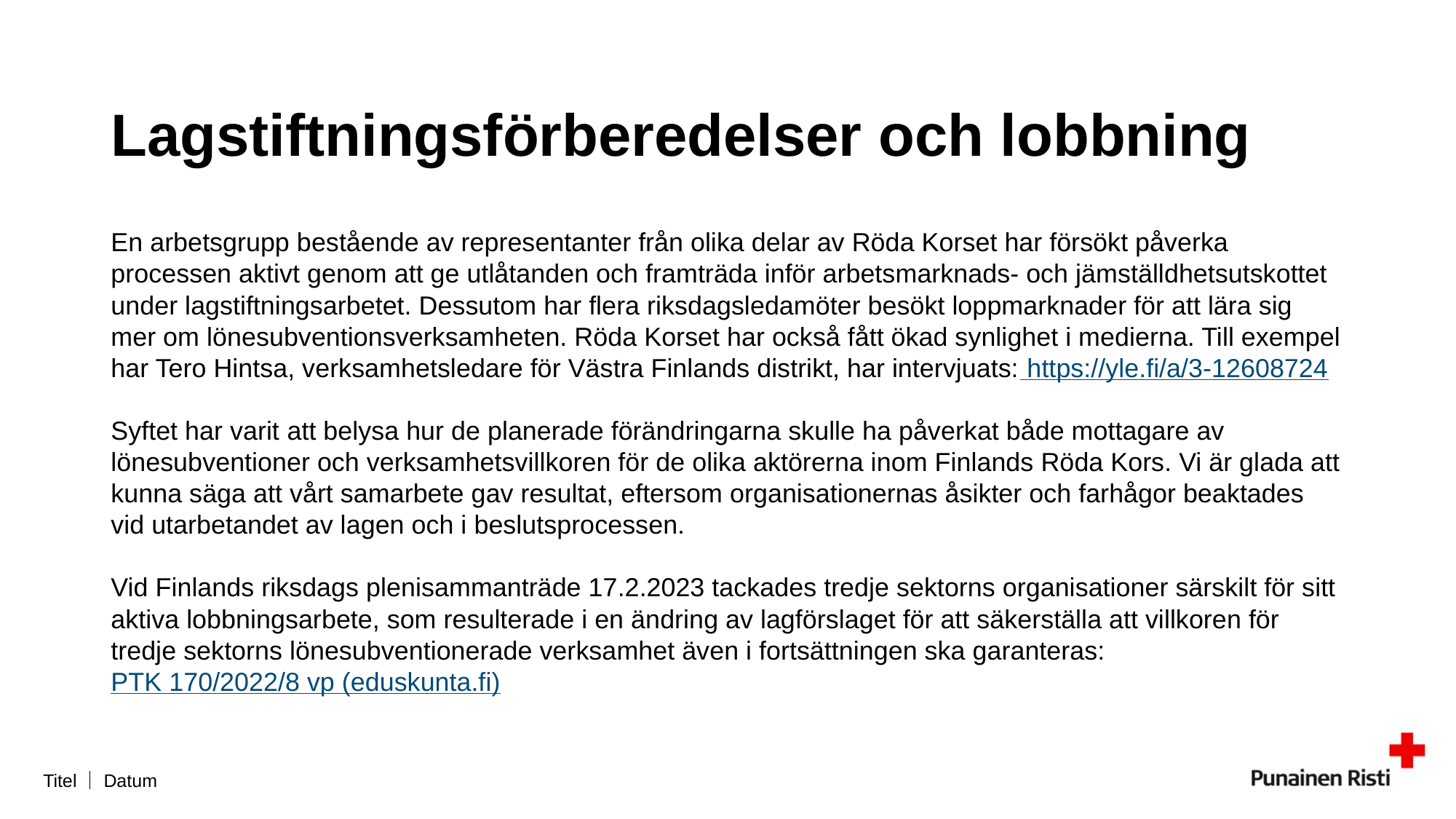

# Lagstiftningsförberedelser och lobbning

En arbetsgrupp bestående av representanter från olika delar av Röda Korset har försökt påverka processen aktivt genom att ge utlåtanden och framträda inför arbetsmarknads- och jämställdhetsutskottet under lagstiftningsarbetet. Dessutom har flera riksdagsledamöter besökt loppmarknader för att lära sig mer om lönesubventionsverksamheten. Röda Korset har också fått ökad synlighet i medierna. Till exempel har Tero Hintsa, verksamhetsledare för Västra Finlands distrikt, har intervjuats: https://yle.fi/a/3-12608724

Syftet har varit att belysa hur de planerade förändringarna skulle ha påverkat både mottagare av lönesubventioner och verksamhetsvillkoren för de olika aktörerna inom Finlands Röda Kors. Vi är glada att kunna säga att vårt samarbete gav resultat, eftersom organisationernas åsikter och farhågor beaktades vid utarbetandet av lagen och i beslutsprocessen.

Vid Finlands riksdags plenisammanträde 17.2.2023 tackades tredje sektorns organisationer särskilt för sitt aktiva lobbningsarbete, som resulterade i en ändring av lagförslaget för att säkerställa att villkoren för tredje sektorns lönesubventionerade verksamhet även i fortsättningen ska garanteras: PTK 170/2022/8 vp (eduskunta.fi)